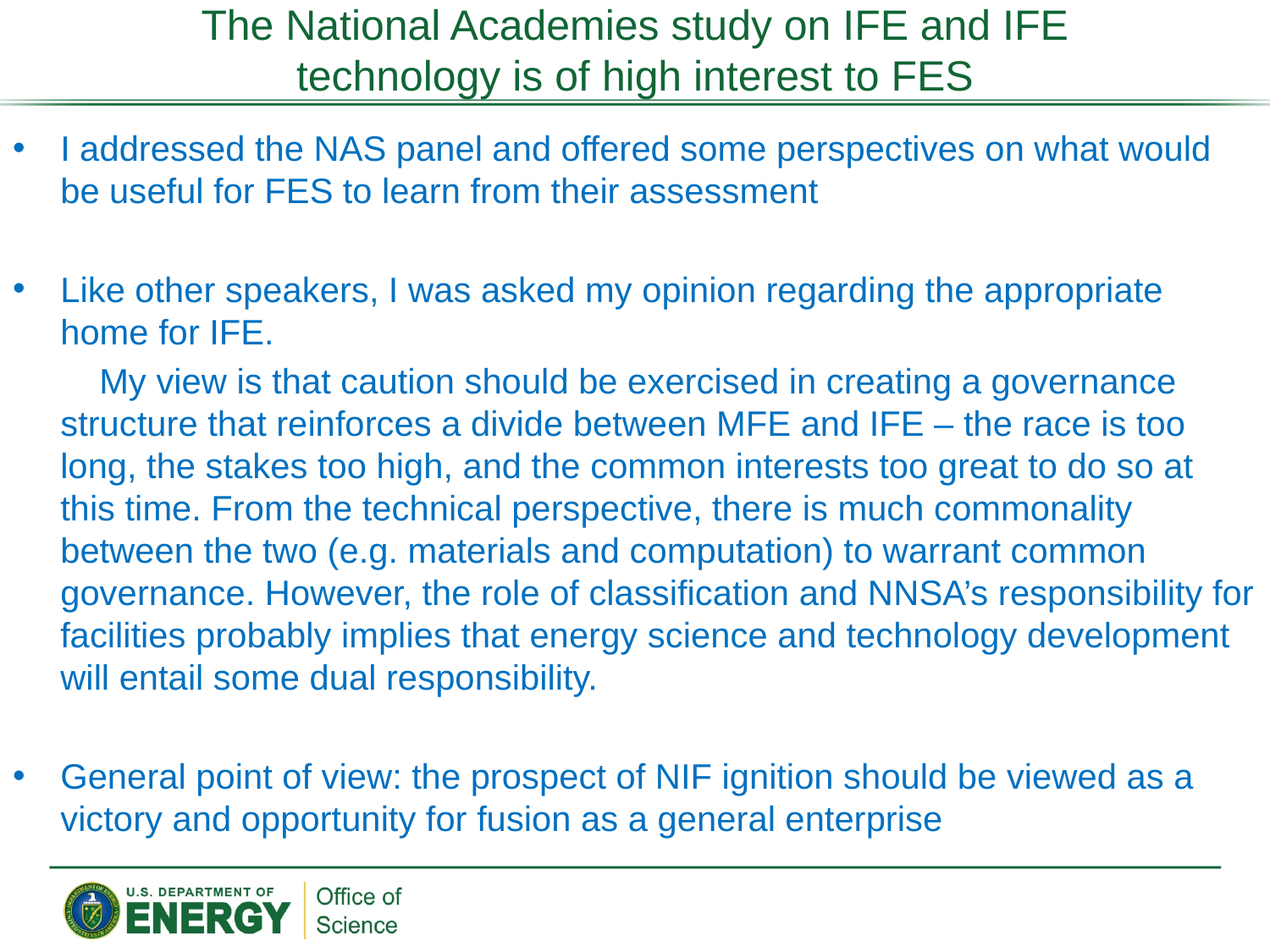

# The National Academies study on IFE and IFE technology is of high interest to FES
I addressed the NAS panel and offered some perspectives on what would be useful for FES to learn from their assessment

Like other speakers, I was asked my opinion regarding the appropriate home for IFE.
	    My view is that caution should be exercised in creating a governance structure that reinforces a divide between MFE and IFE – the race is too long, the stakes too high, and the common interests too great to do so at this time. From the technical perspective, there is much commonality between the two (e.g. materials and computation) to warrant common governance. However, the role of classification and NNSA’s responsibility for facilities probably implies that energy science and technology development will entail some dual responsibility.

General point of view: the prospect of NIF ignition should be viewed as a victory and opportunity for fusion as a general enterprise